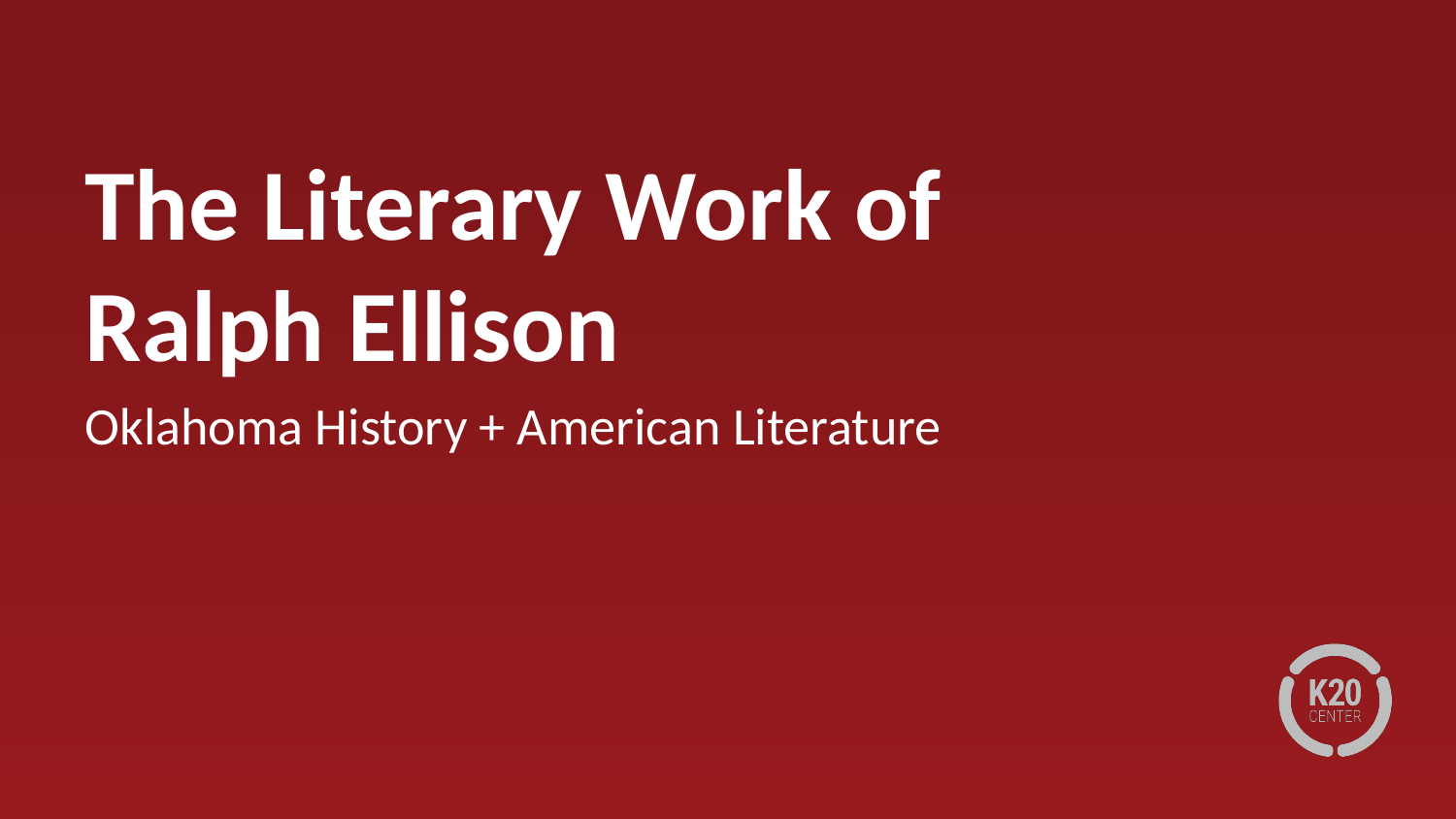

# The Literary Work of
Ralph Ellison
Oklahoma History + American Literature